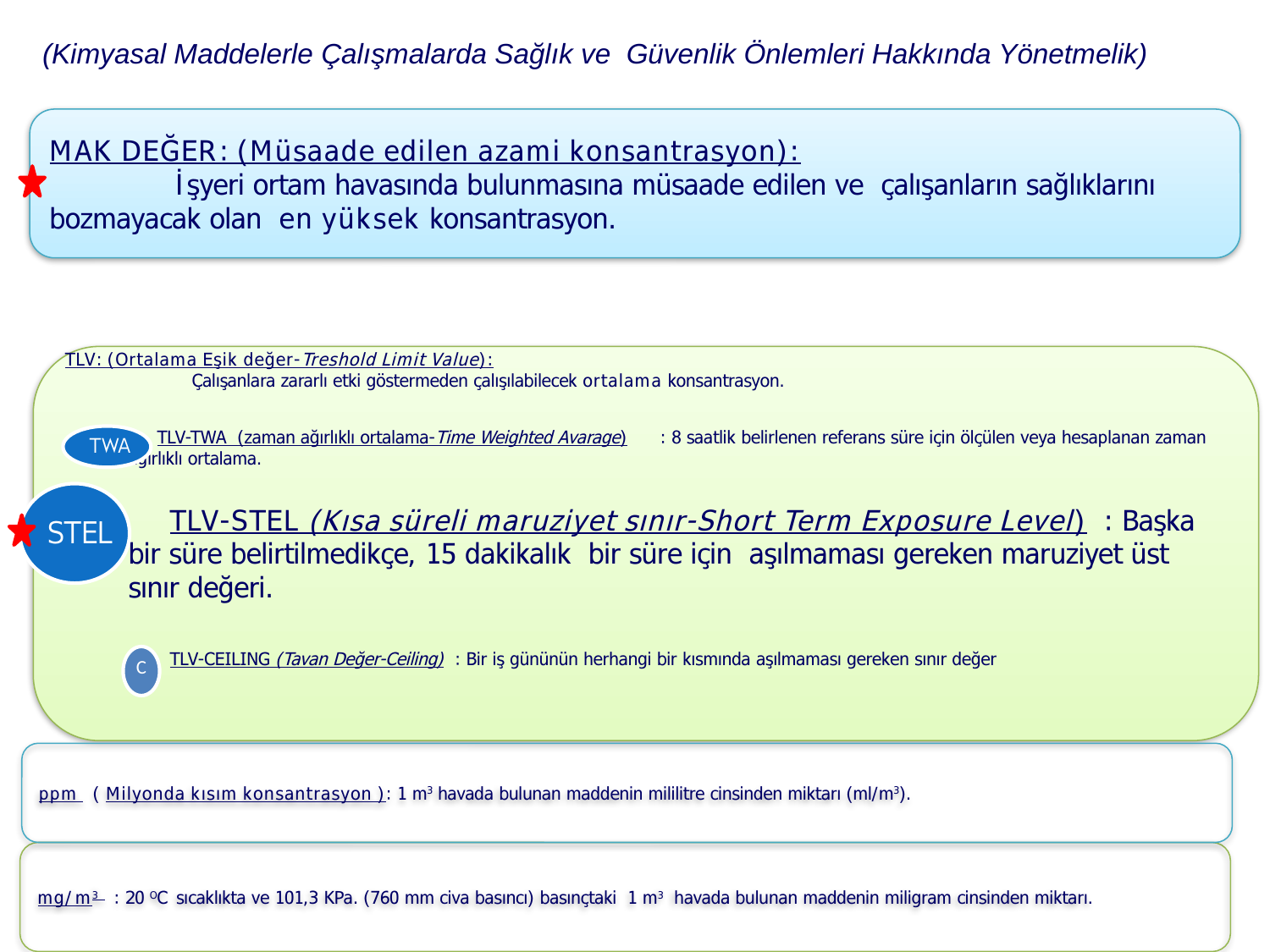

(Kimyasal Maddelerle Çalışmalarda Sağlık ve  Güvenlik Önlemleri Hakkında Yönetmelik)
MAK DEĞER: (Müsaade edilen azami konsantrasyon):
	İşyeri ortam havasında bulunmasına müsaade edilen ve  çalışanların sağlıklarını bozmayacak olan  en yüksek konsantrasyon.

TLV: (Ortalama Eşik değer-Treshold Limit Value):
	Çalışanlara zararlı etki göstermeden çalışılabilecek ortalama konsantrasyon.

     TLV-TWA  (zaman ağırlıklı ortalama-Time Weighted Avarage)      : 8 saatlik belirlenen referans süre için ölçülen veya hesaplanan zaman ağırlıklı ortalama.

     TLV-STEL (Kısa süreli maruziyet sınır-Short Term Exposure Level)  : Başka bir süre belirtilmedikçe, 15 dakikalık  bir süre için  aşılmaması gereken maruziyet üst sınır değeri.

     TLV-CEILING (Tavan Değer-Ceiling)  : Bir iş gününün herhangi bir kısmında aşılmaması gereken sınır değer

TWA

STEL

C

ppm   ( Milyonda kısım konsantrasyon ): 1 m3 havada bulunan maddenin mililitre cinsinden miktarı (ml/m3).
mg/m3     : 20 OC  sıcaklıkta ve 101,3 KPa. (760 mm civa basıncı) basınçtaki  1 m3  havada bulunan maddenin miligram cinsinden miktarı.